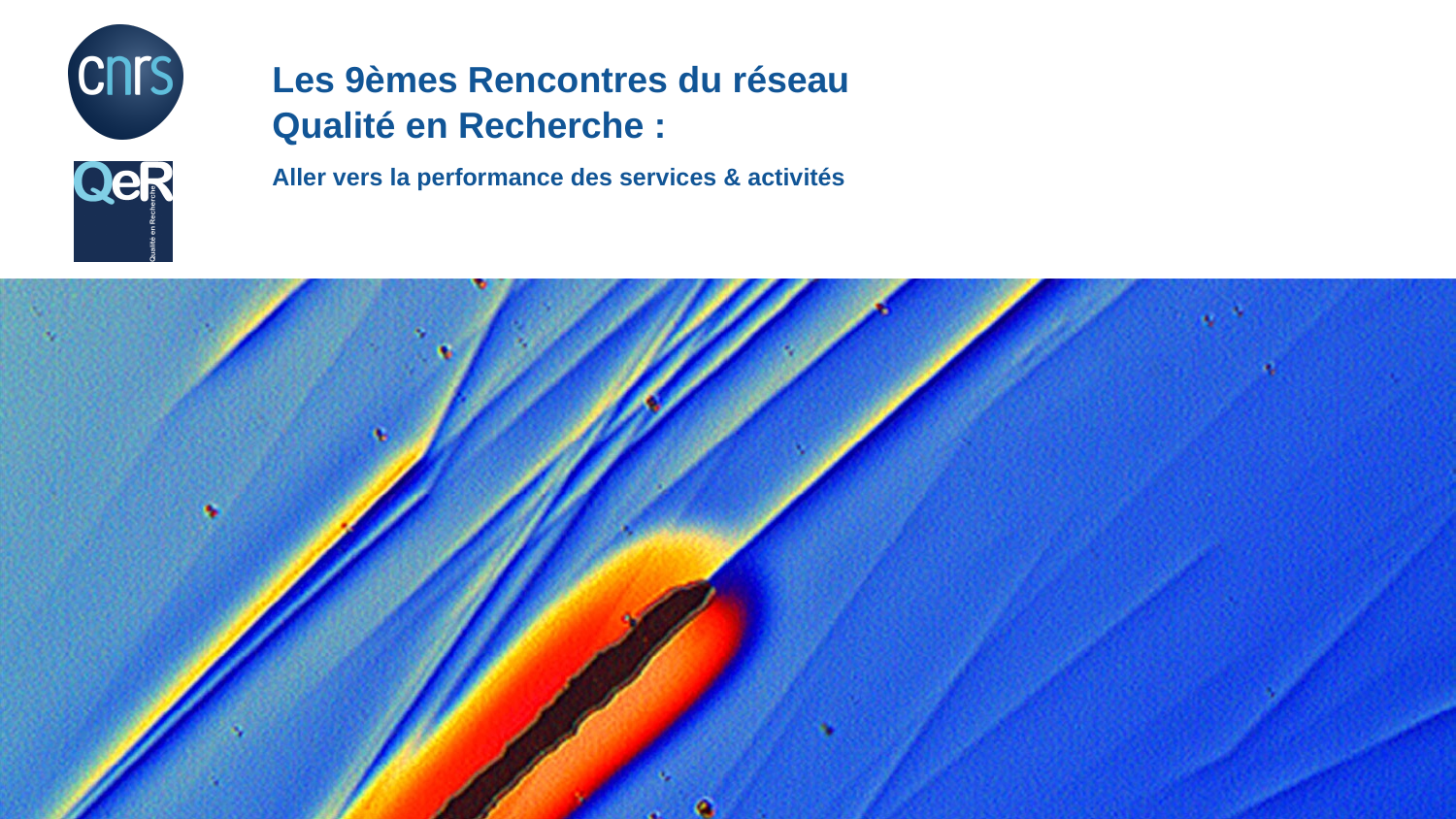

Les 9èmes Rencontres du réseau Qualité en Recherche :
Aller vers la performance des services & activités